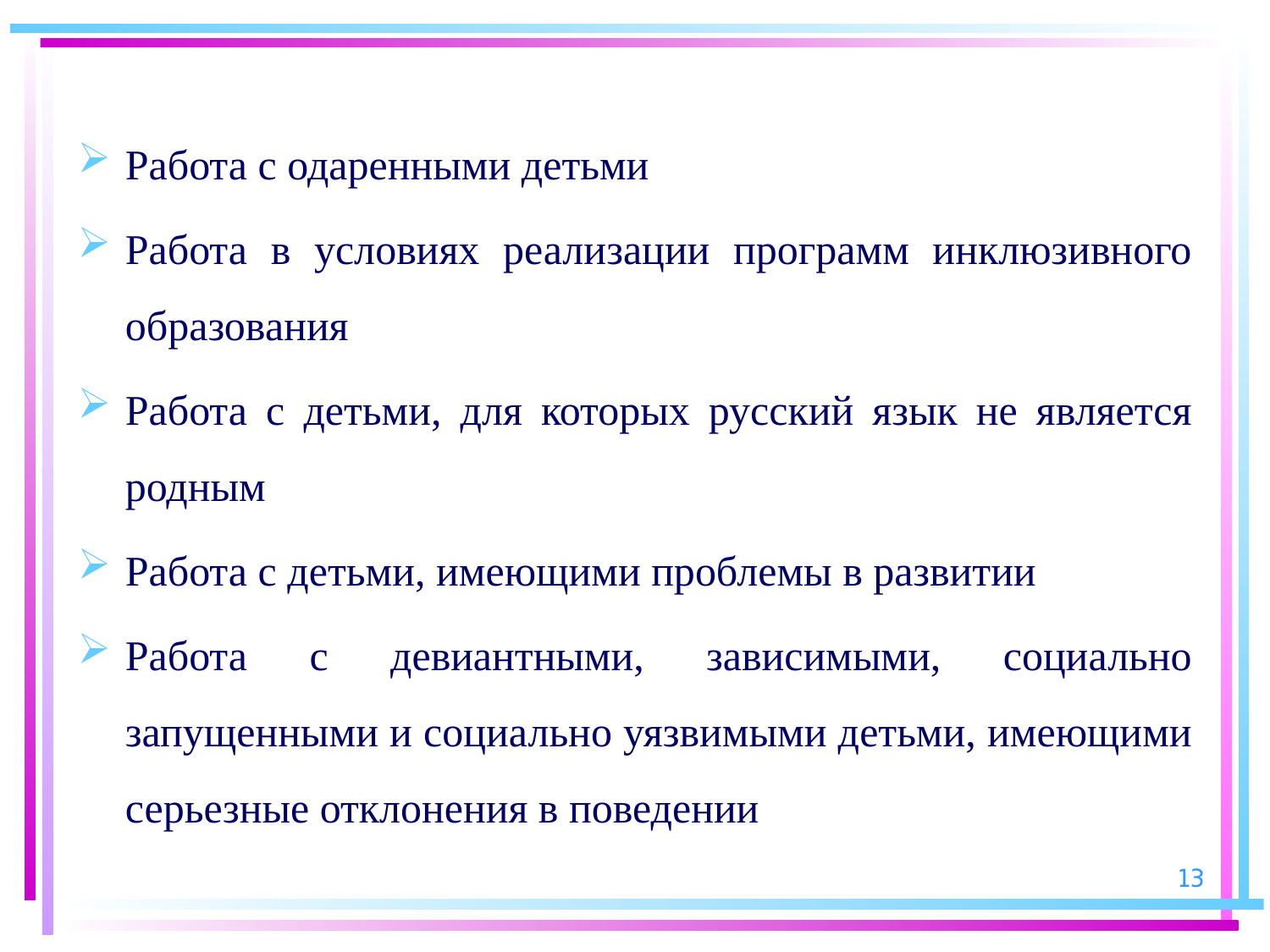

Работа с одаренными детьми
Работа в условиях реализации программ инклюзивного образования
Работа с детьми, для которых русский язык не является родным
Работа с детьми, имеющими проблемы в развитии
Работа с девиантными, зависимыми, социально запущенными и социально уязвимыми детьми, имеющими серьезные отклонения в поведении

13